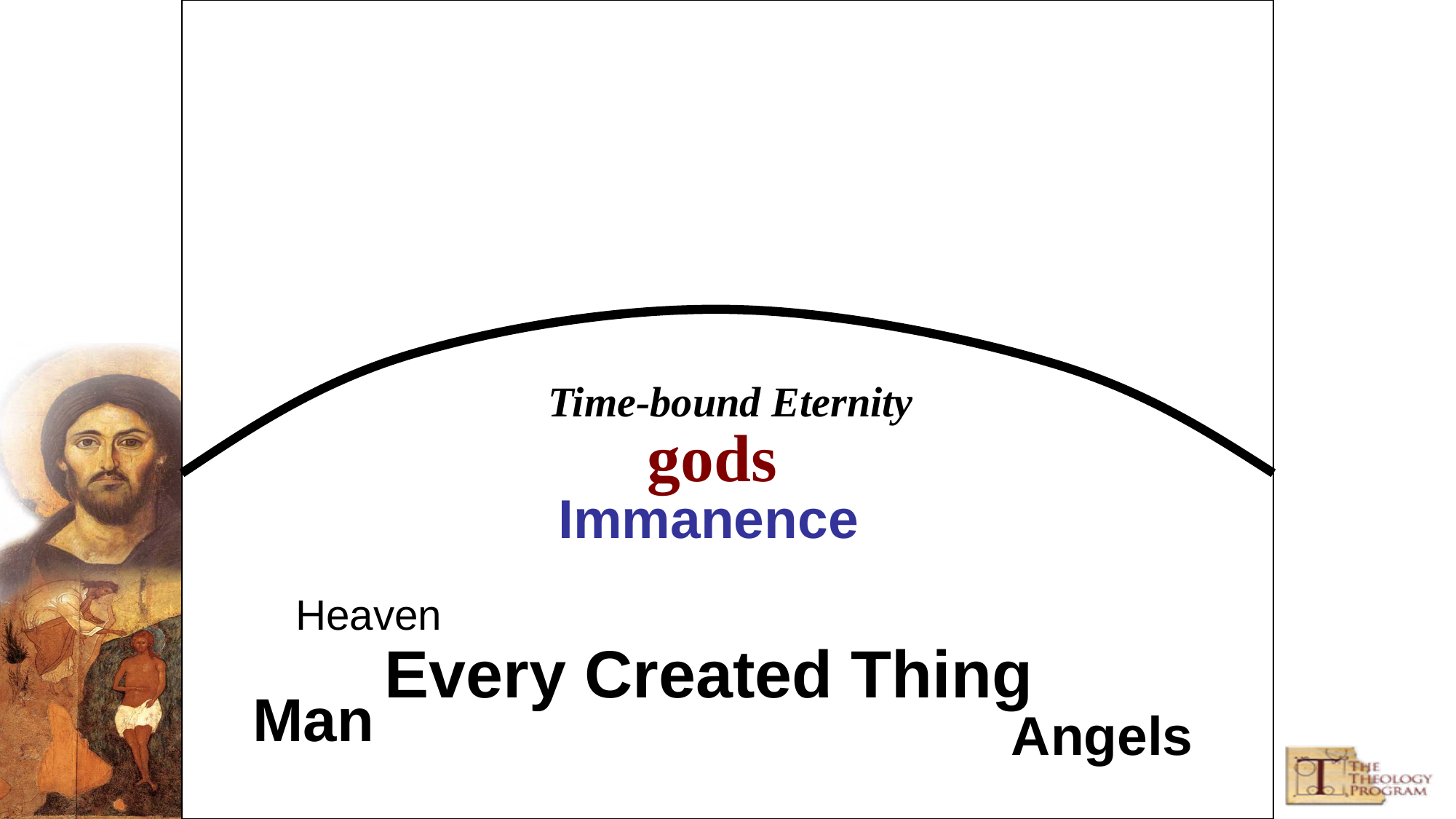

Time-bound Eternity
gods
Immanence
Heaven
Every Created Thing
Man
Angels
© Copyright 2002-2006, Reclaiming the Mind Ministries.